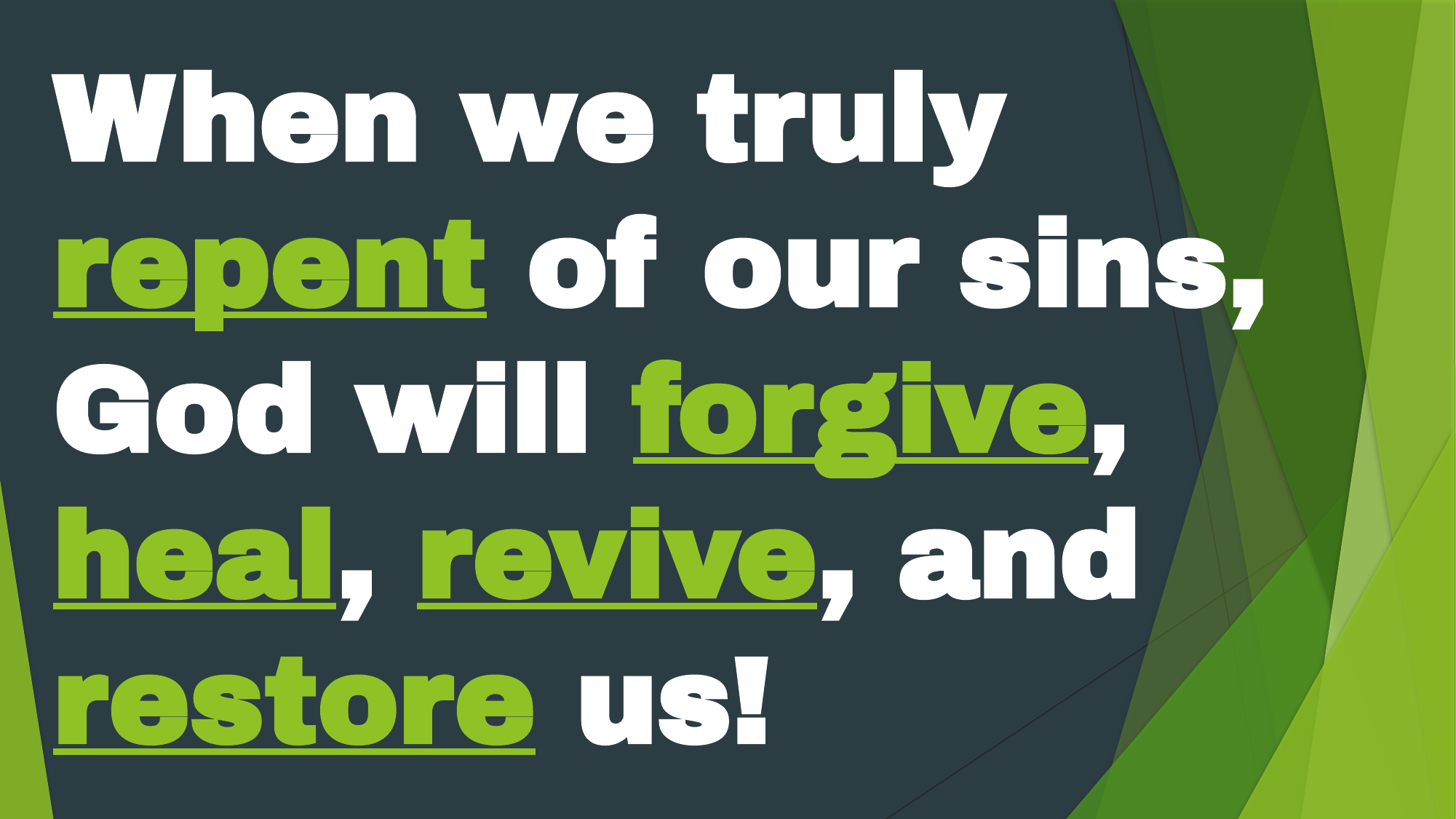

# When we truly repent of our sins, God will forgive, heal, revive, and restore us!